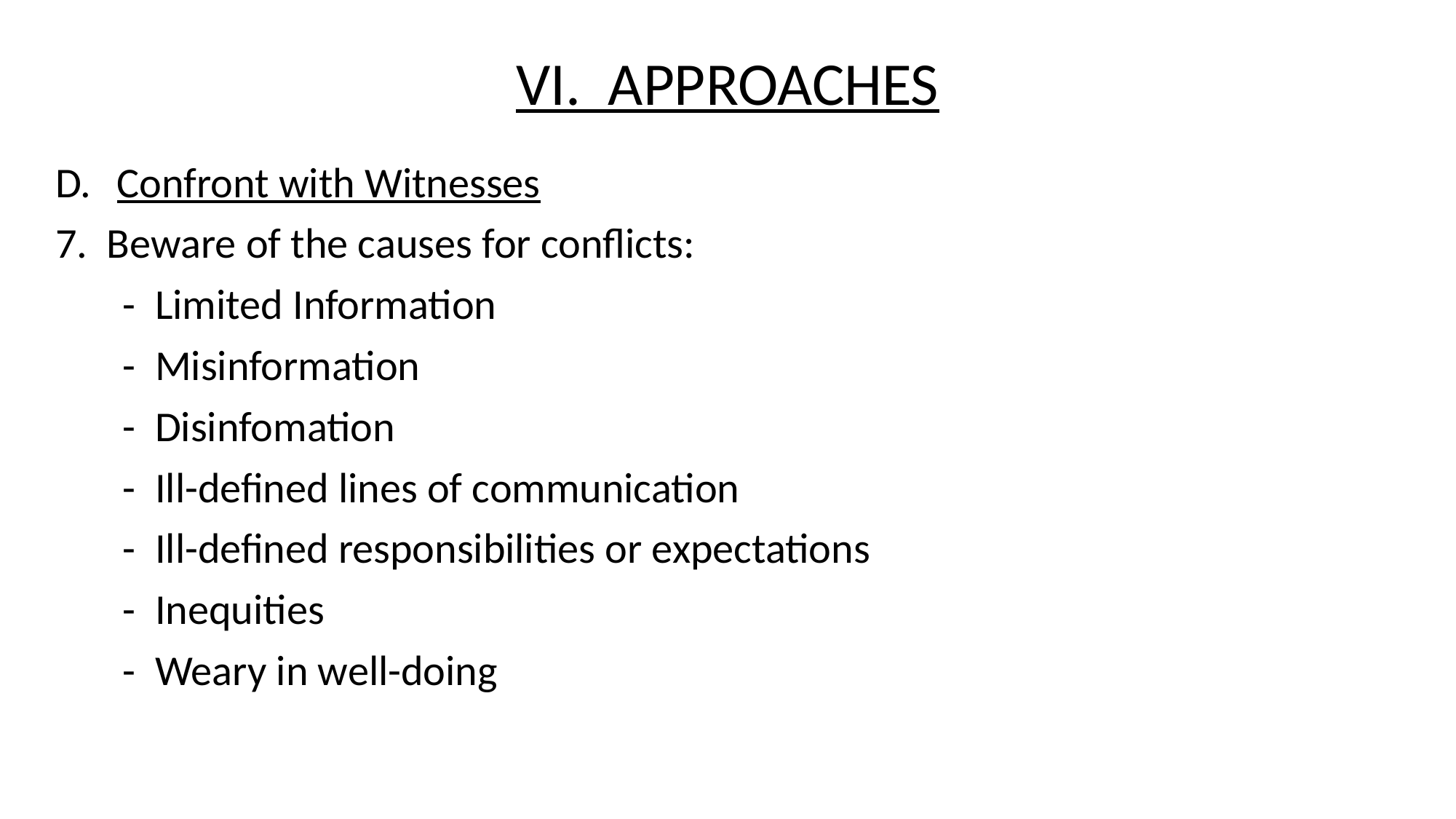

# VI.  APPROACHES
Confront with Witnesses
7.  Beware of the causes for conflicts:
       -  Limited Information
       -  Misinformation
       -  Disinfomation
       -  Ill-defined lines of communication
       -  Ill-defined responsibilities or expectations
       -  Inequities
       -  Weary in well-doing